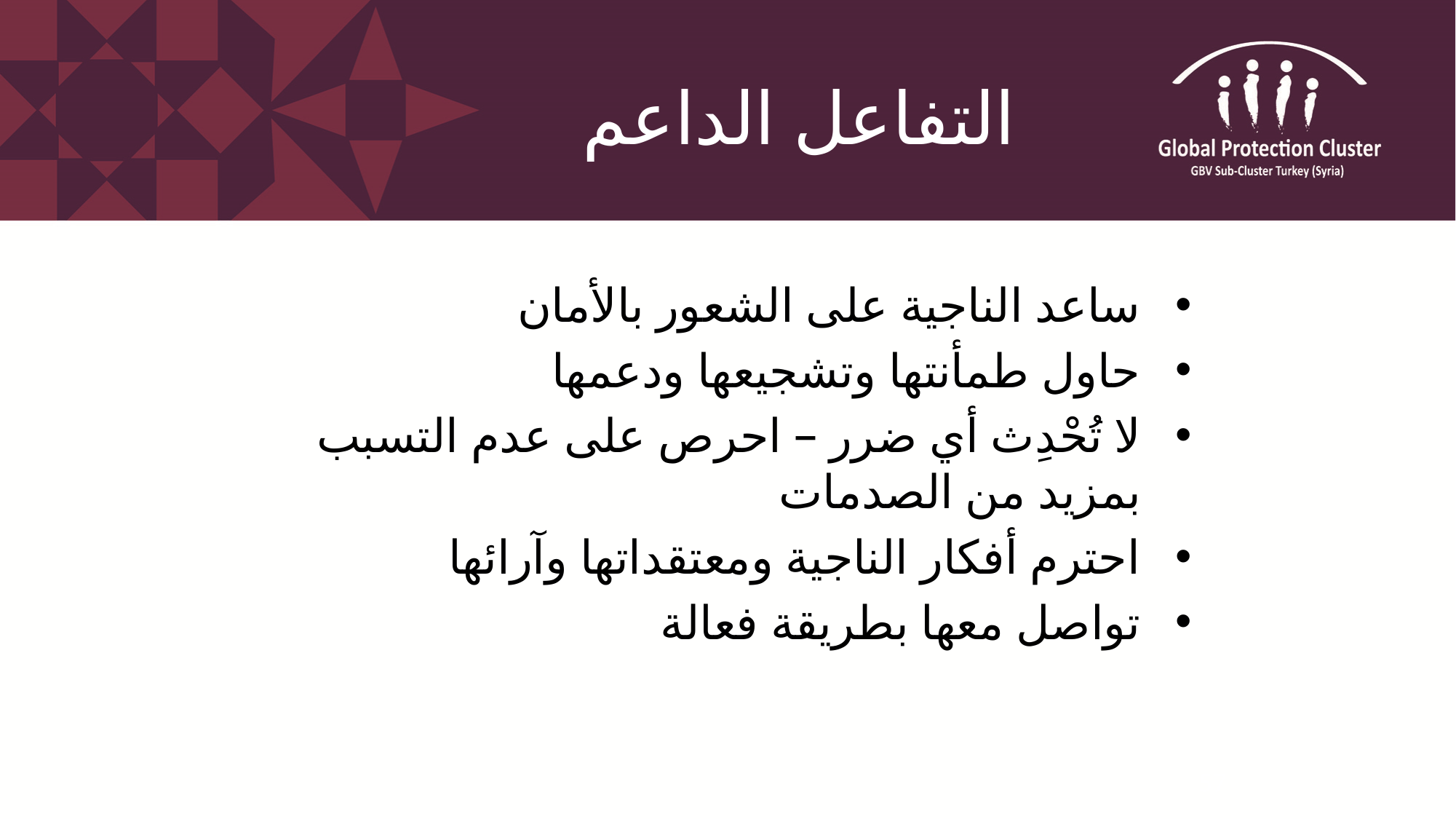

# التفاعل الداعم
ساعد الناجية على الشعور بالأمان
حاول طمأنتها وتشجيعها ودعمها
لا تُحْدِث أي ضرر – احرص على عدم التسبب بمزيد من الصدمات
احترم أفكار الناجية ومعتقداتها وآرائها
تواصل معها بطريقة فعالة

57